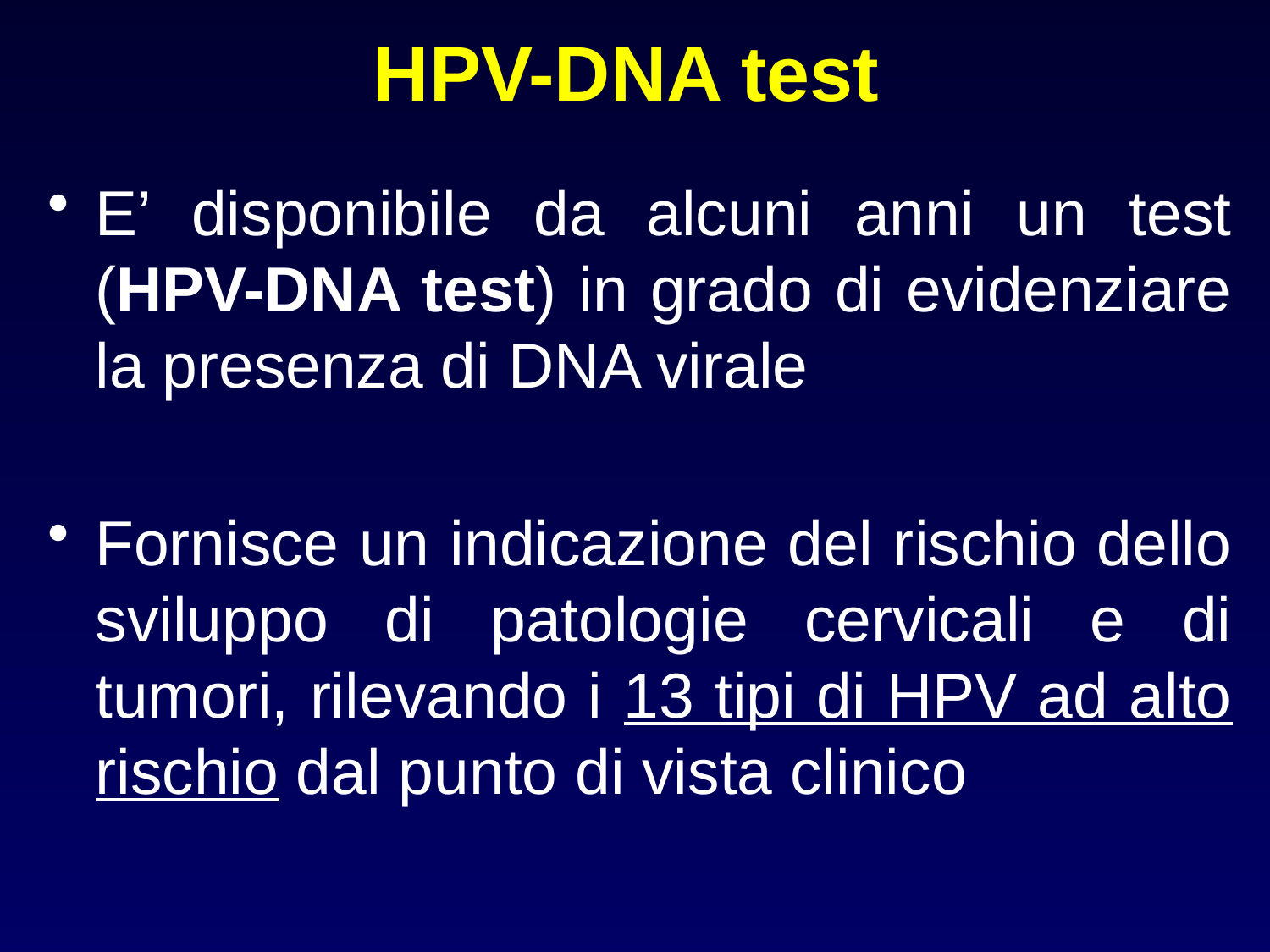

# HPV-DNA test
E’ disponibile da alcuni anni un test (HPV-DNA test) in grado di evidenziare la presenza di DNA virale

Fornisce un indicazione del rischio dello sviluppo di patologie cervicali e di tumori, rilevando i 13 tipi di HPV ad alto rischio dal punto di vista clinico